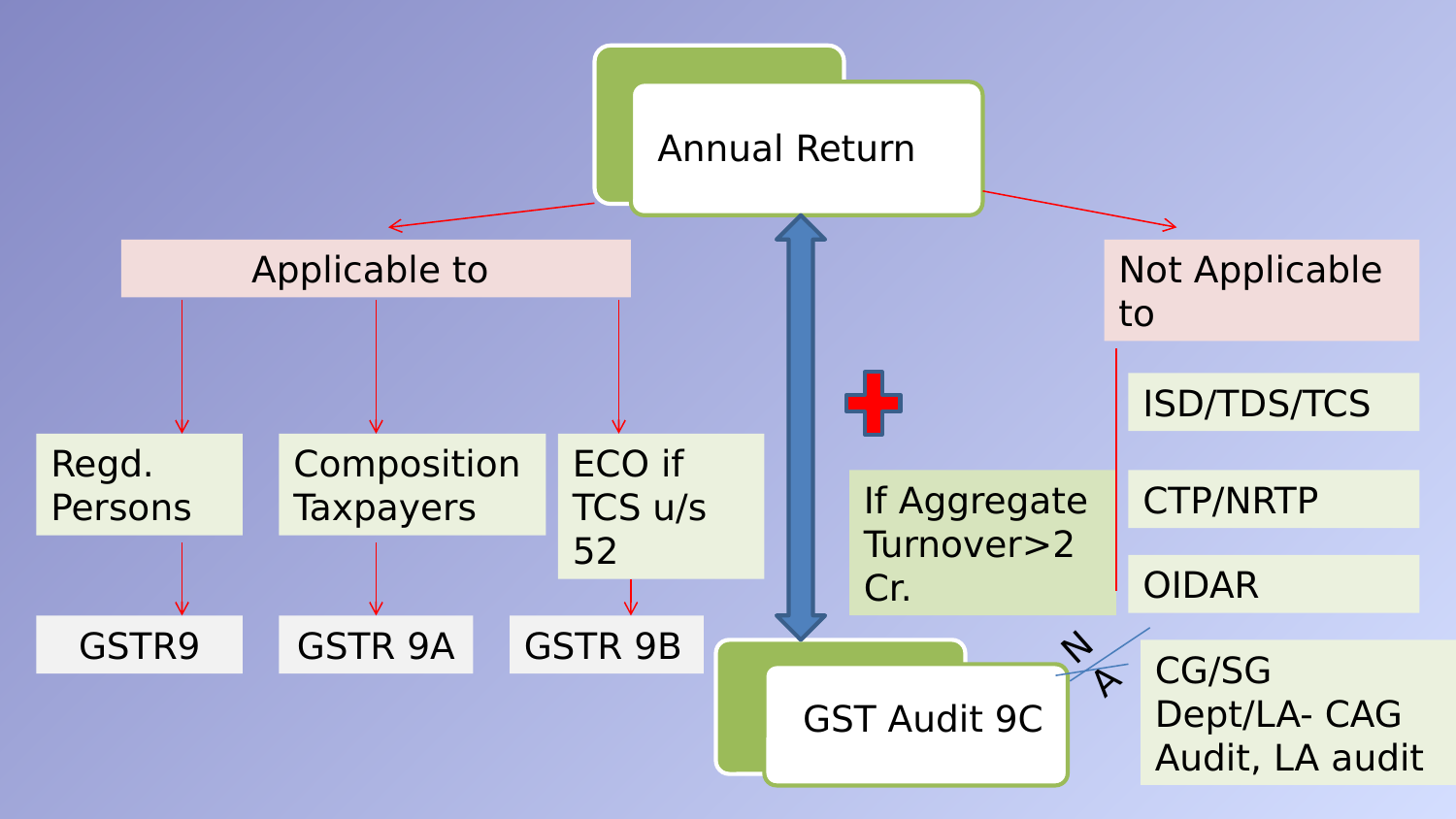

Annual Return

Applicable to
Not Applicable to

ISD/TDS/TCS
Regd. Persons
Composition Taxpayers
ECO if TCS u/s 52
If Aggregate Turnover>2 Cr.
CTP/NRTP
OIDAR
NA
GSTR9
GSTR 9A
GSTR 9B

CG/SG Dept/LA- CAG Audit, LA audit

GST Audit 9C